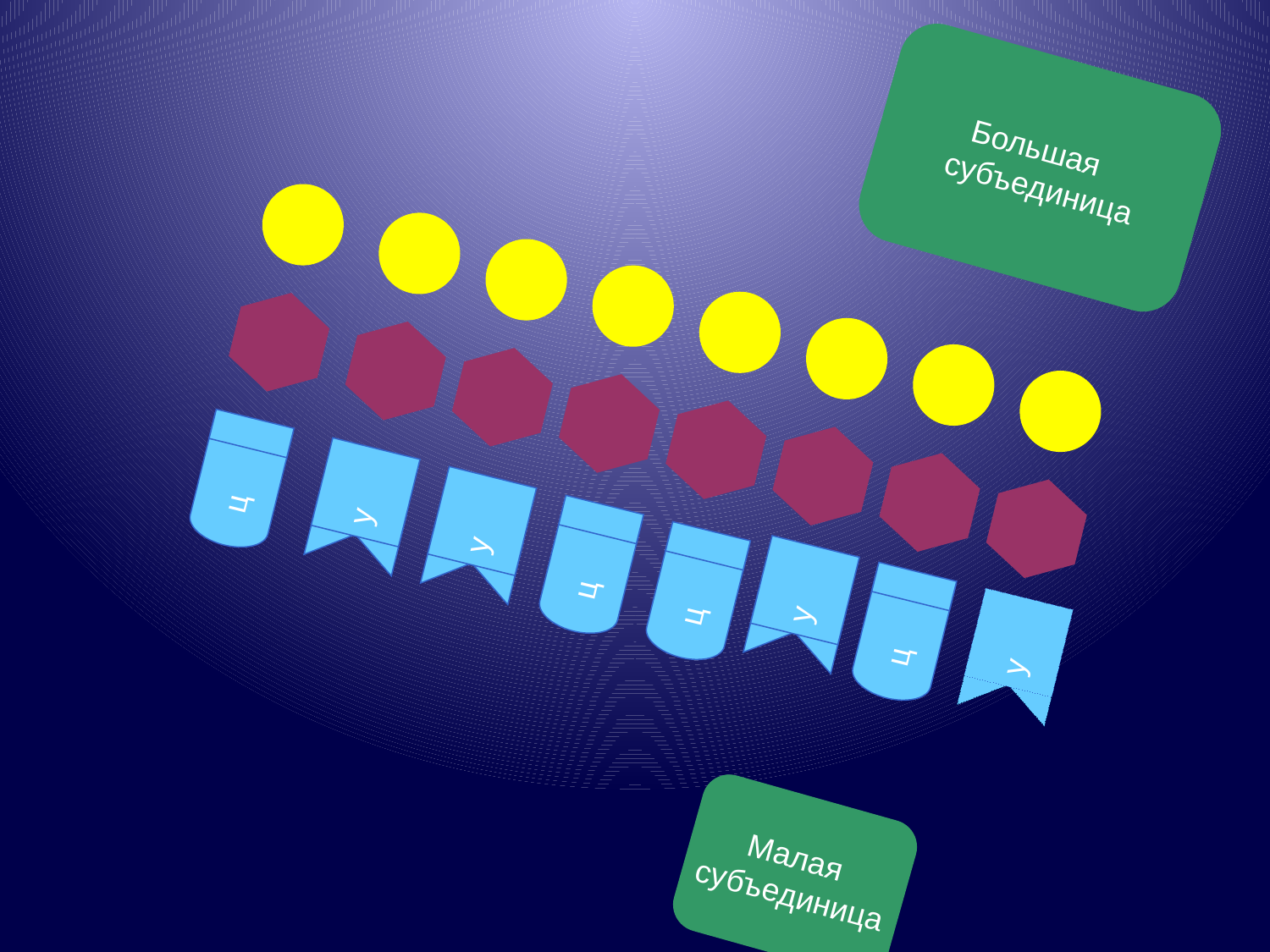

ц

у

у

ц

ц

у

ц

у
Большая
 субъединица
Малая
субъединица